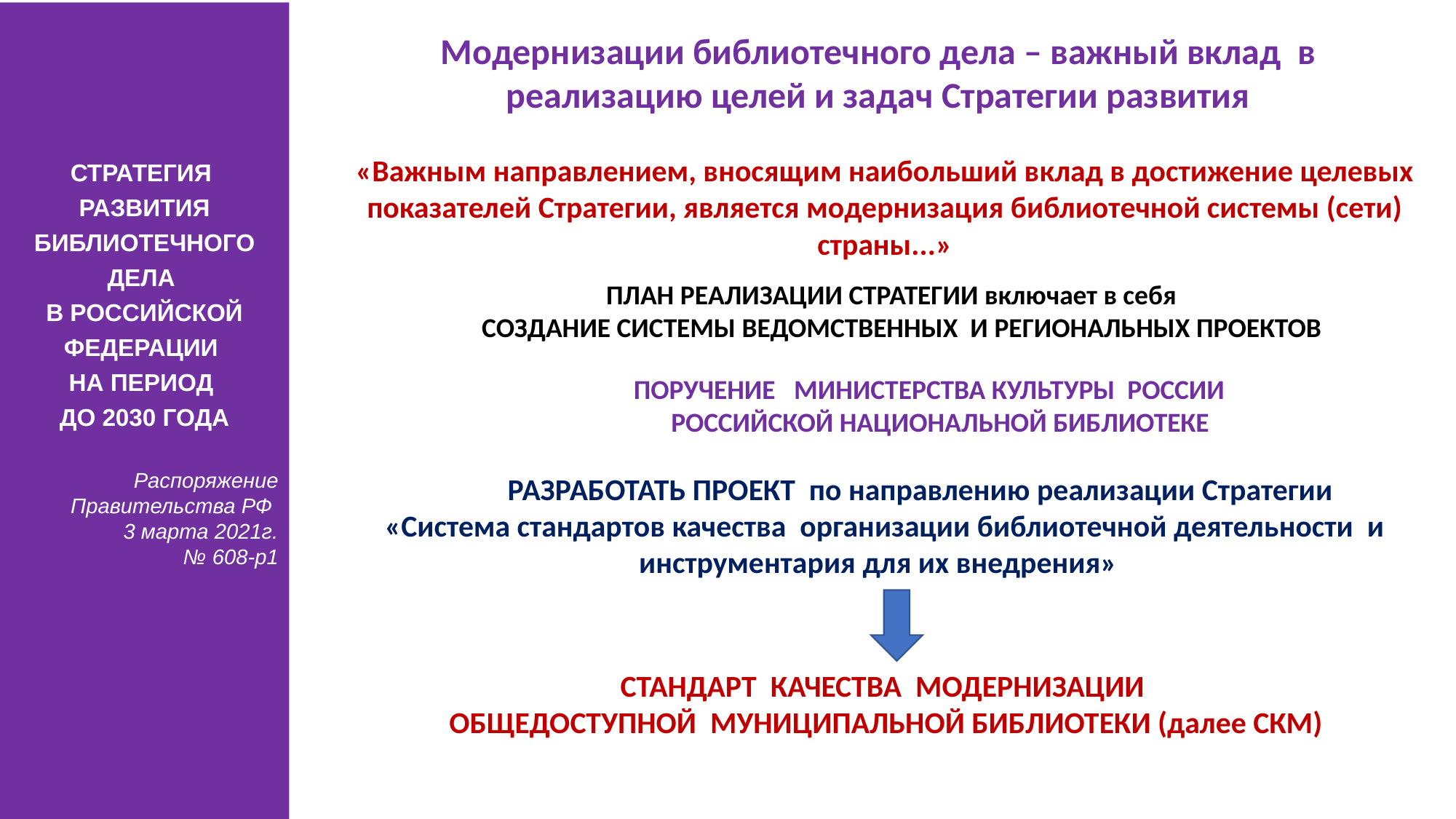

СТРАТЕГИЯ
РАЗВИТИЯ БИБЛИОТЕЧНОГО ДЕЛА
В РОССИЙСКОЙ ФЕДЕРАЦИИ
НА ПЕРИОД
ДО 2030 ГОДА

Распоряжение Правительства РФ
3 марта 2021г.
 № 608-р1

Модернизации библиотечного дела – важный вклад  в  реализацию целей и задач Стратегии развития

«Важным направлением, вносящим наибольший вклад в достижение целевых показателей Стратегии, является модернизация библиотечной системы (сети) страны...»
                                     ПЛАН РЕАЛИЗАЦИИ СТРАТЕГИИ включает в себя
 СОЗДАНИЕ СИСТЕМЫ ВЕДОМСТВЕННЫХ  И РЕГИОНАЛЬНЫХ ПРОЕКТОВ

                                               ПОРУЧЕНИЕ   МИНИСТЕРСТВА КУЛЬТУРЫ  РОССИИ
                  РОССИЙСКОЙ НАЦИОНАЛЬНОЙ БИБЛИОТЕКЕ

             РАЗРАБОТАТЬ ПРОЕКТ  по направлению реализации Стратегии
«Система стандартов качества  организации библиотечной деятельности  и инструментария для их внедрения»

СТАНДАРТ  КАЧЕСТВА  МОДЕРНИЗАЦИИ
ОБЩЕДОСТУПНОЙ  МУНИЦИПАЛЬНОЙ БИБЛИОТЕКИ (далее СКМ)